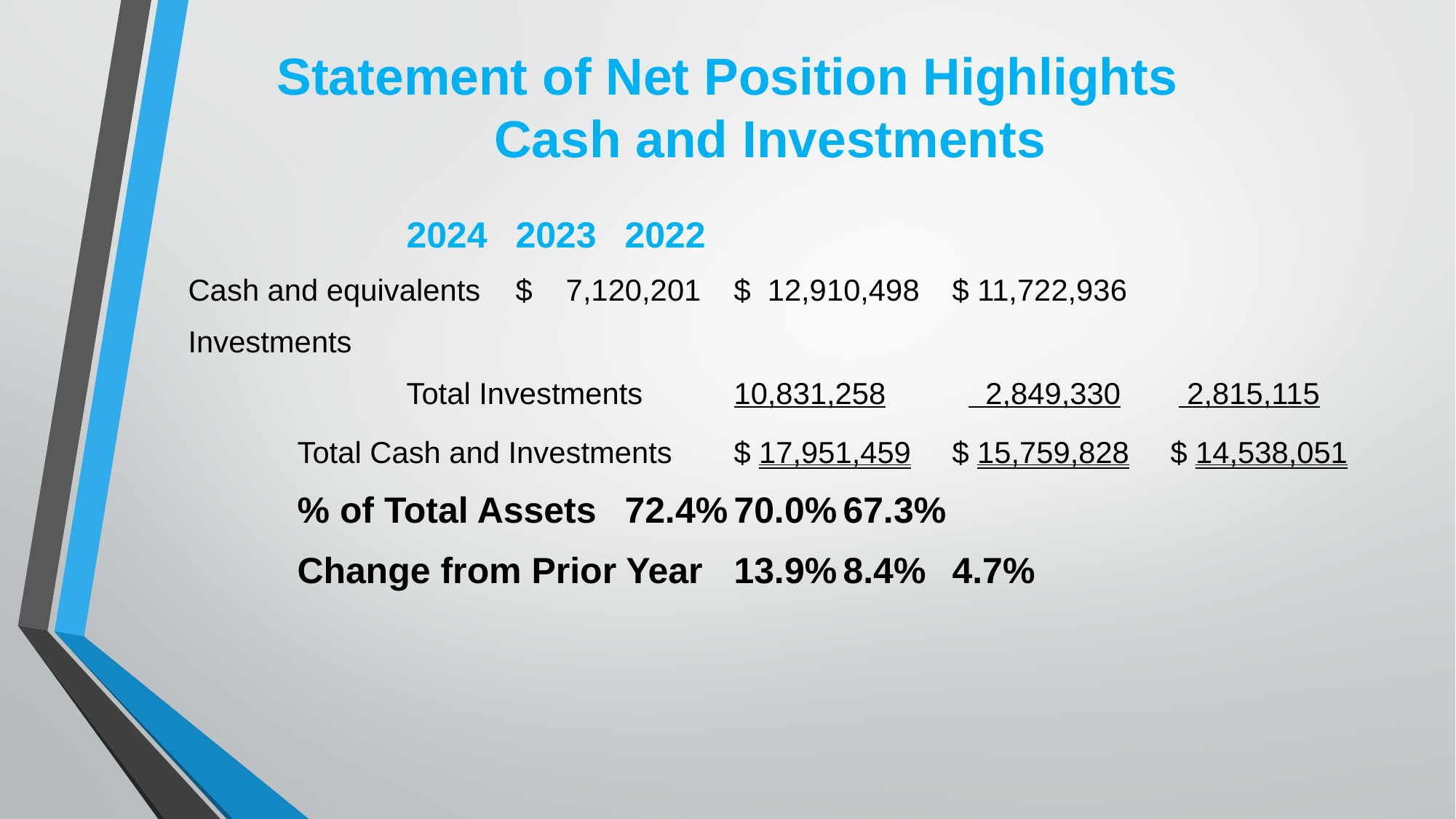

# Statement of Net Position Highlights Cash and Investments

		2024	2023	2022
Cash and equivalents	$    7,120,201	$  12,910,498	$ 11,722,936
Investments
		Total Investments 	10,831,258	    2,849,330	  2,815,115
	Total Cash and Investments	$ 17,951,459	$ 15,759,828	$ 14,538,051
	% of Total Assets	72.4%	70.0%	67.3%
	Change from Prior Year	13.9%	8.4%	4.7%